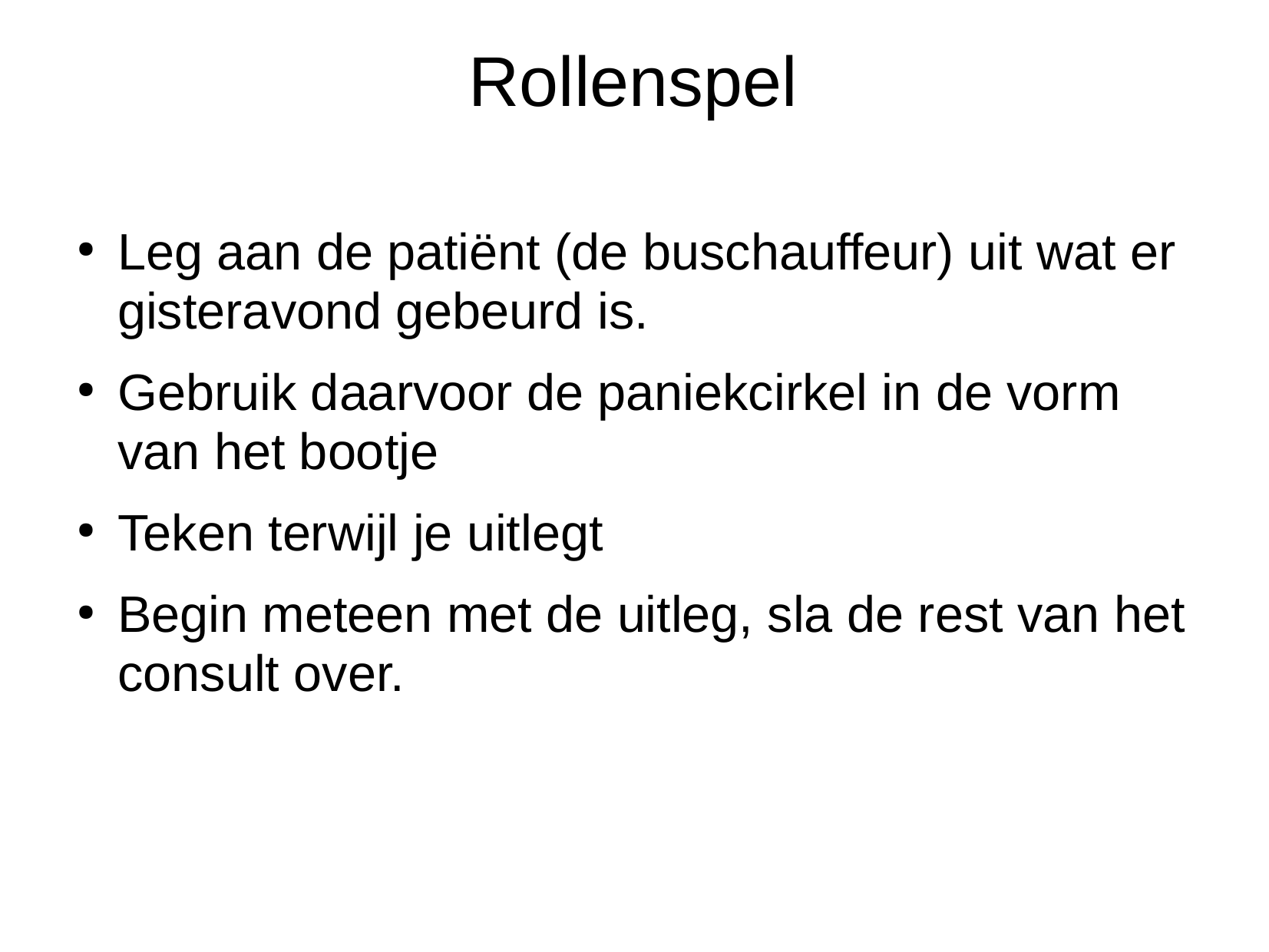

# Rollenspel
Leg aan de patiënt (de buschauffeur) uit wat er gisteravond gebeurd is.
Gebruik daarvoor de paniekcirkel in de vorm van het bootje
Teken terwijl je uitlegt
Begin meteen met de uitleg, sla de rest van het consult over.